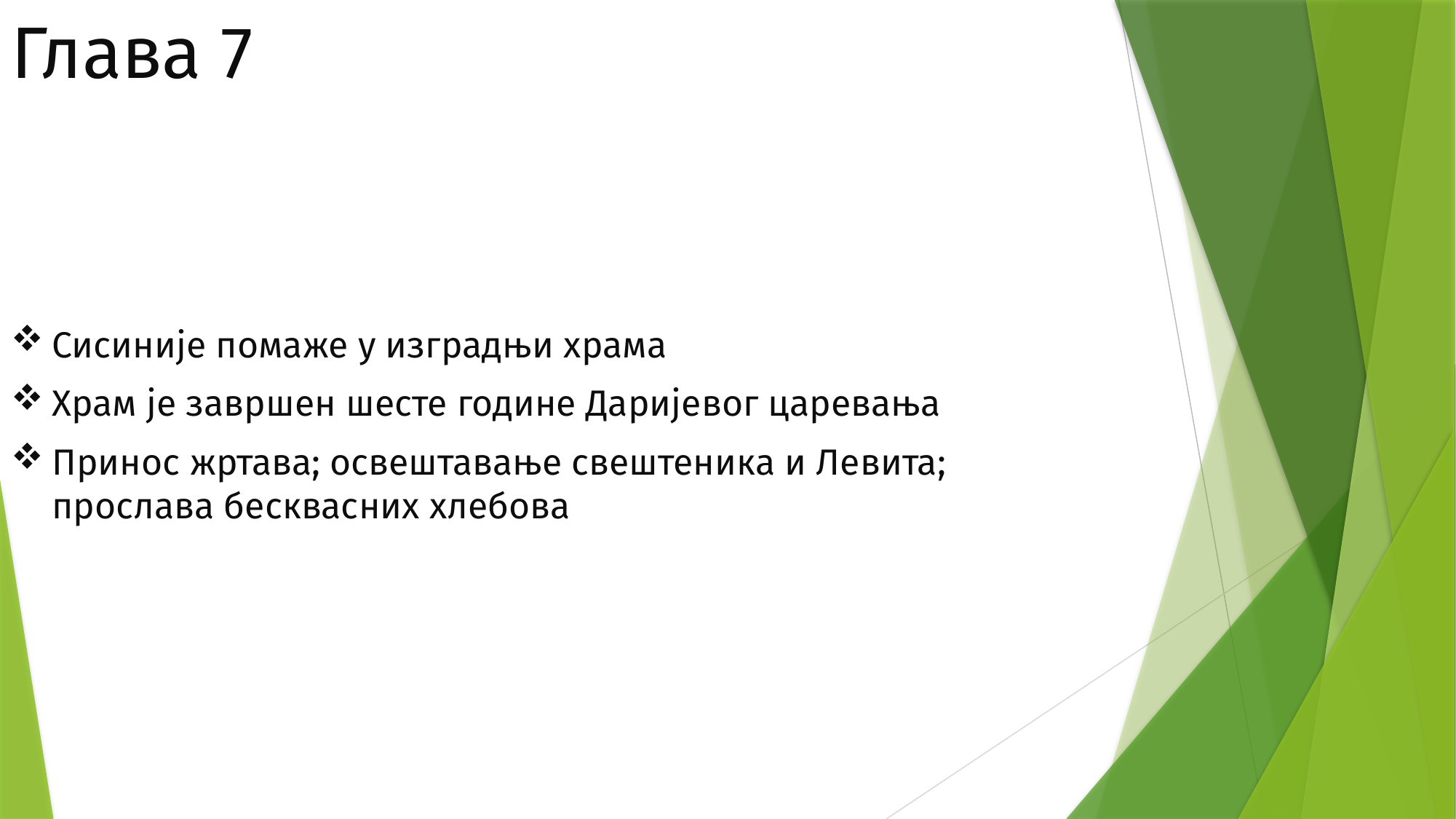

# Глава 7
Сисиније помаже у изградњи храма
Храм је завршен шесте године Даријевог царевања
Принос жртава; освештавање свештеника и Левита; прослава бесквасних хлебова